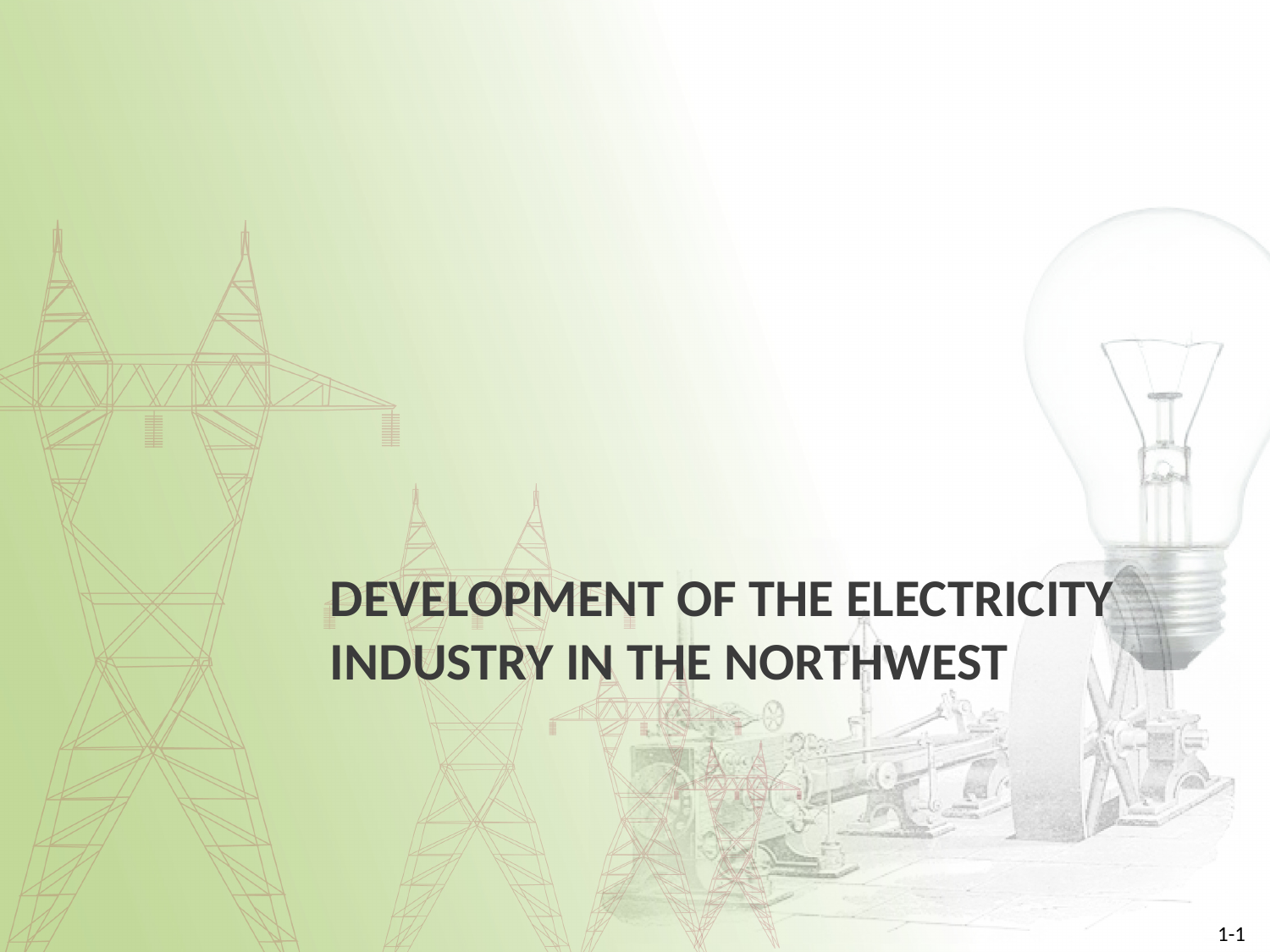

# Development of the Electricity Industry in the Northwest
1-1